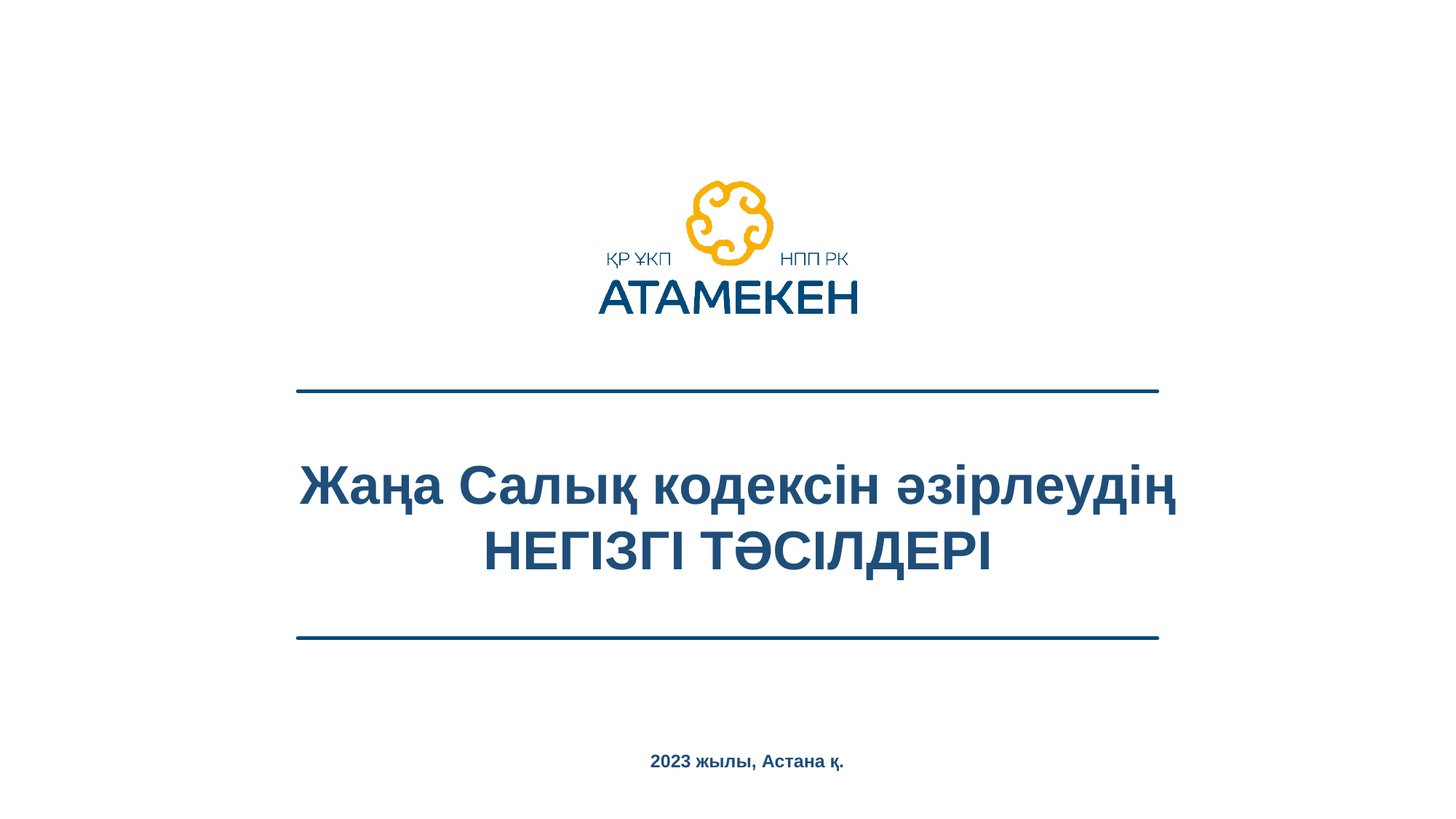

# Жаңа Салық кодексін әзірлеудің НЕГІЗГІ ТӘСІЛДЕРІ
2023 жылы, Астана қ.